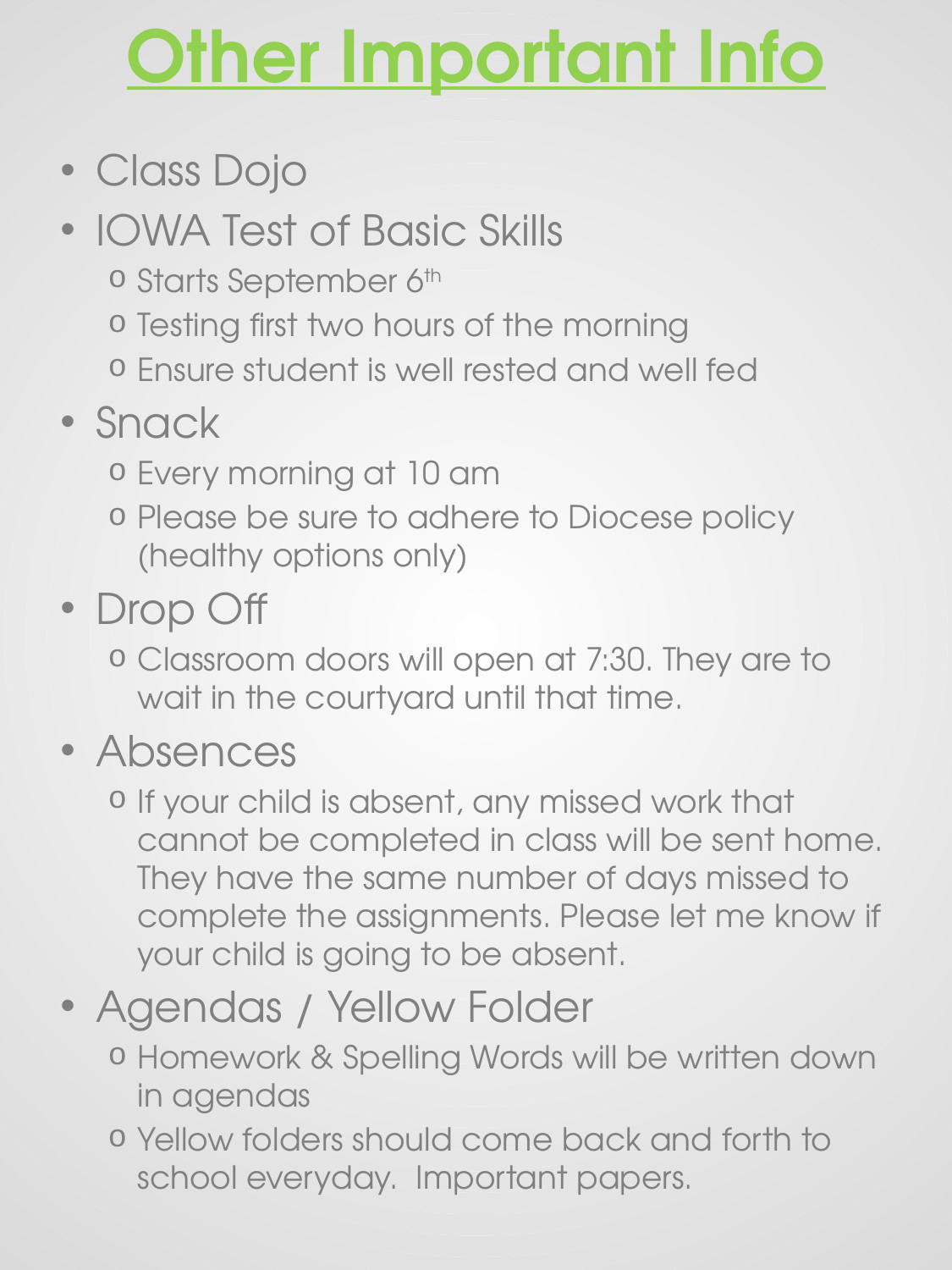

# Other Important Info
Class Dojo
IOWA Test of Basic Skills
Starts September 6th
Testing first two hours of the morning
Ensure student is well rested and well fed
Snack
Every morning at 10 am
Please be sure to adhere to Diocese policy (healthy options only)
Drop Off
Classroom doors will open at 7:30. They are to wait in the courtyard until that time.
Absences
If your child is absent, any missed work that cannot be completed in class will be sent home. They have the same number of days missed to complete the assignments. Please let me know if your child is going to be absent.
Agendas / Yellow Folder
Homework & Spelling Words will be written down in agendas
Yellow folders should come back and forth to school everyday.  Important papers.